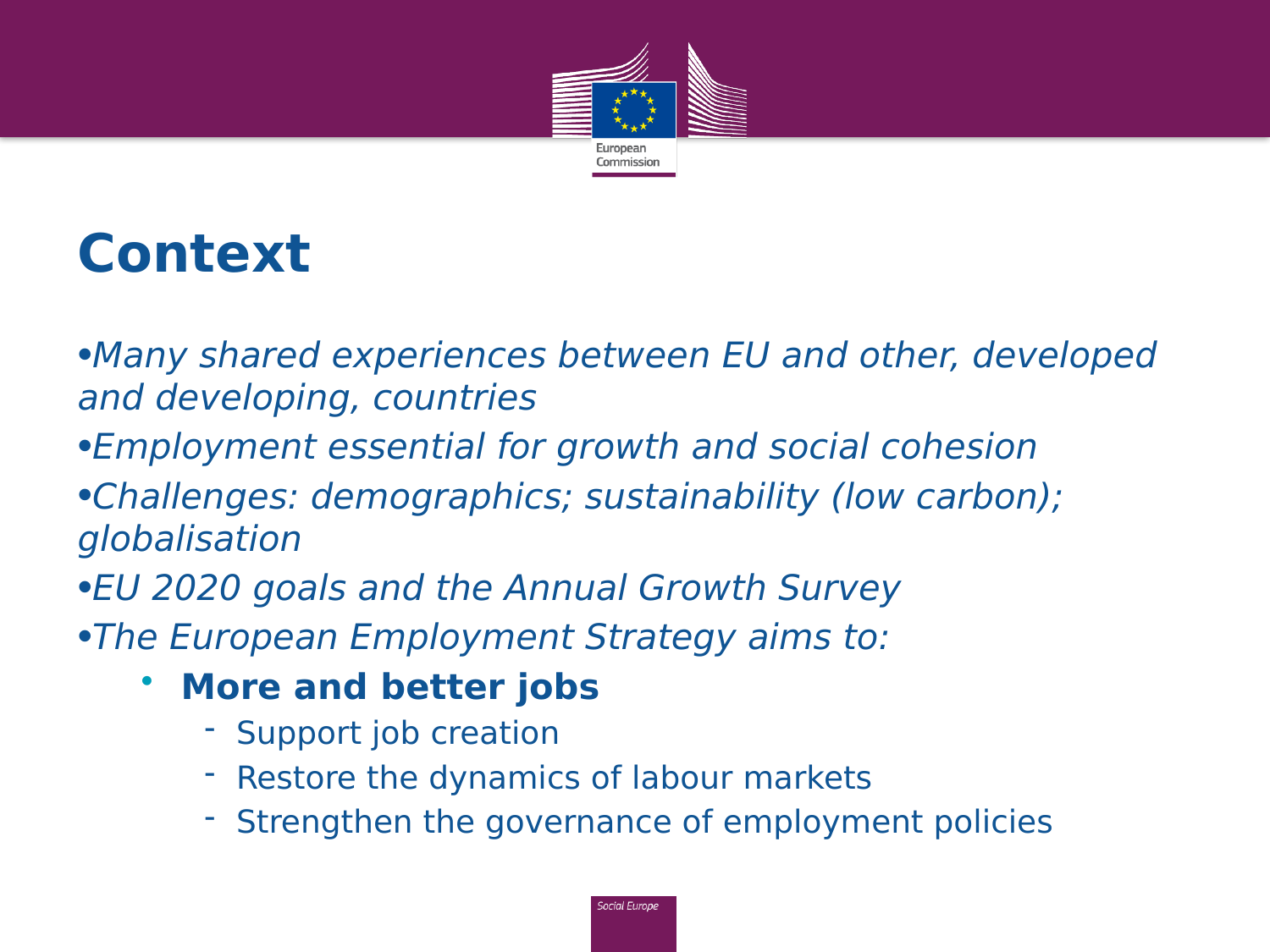

# Context
Many shared experiences between EU and other, developed and developing, countries
Employment essential for growth and social cohesion
Challenges: demographics; sustainability (low carbon); globalisation
EU 2020 goals and the Annual Growth Survey
The European Employment Strategy aims to:
More and better jobs
Support job creation
Restore the dynamics of labour markets
Strengthen the governance of employment policies